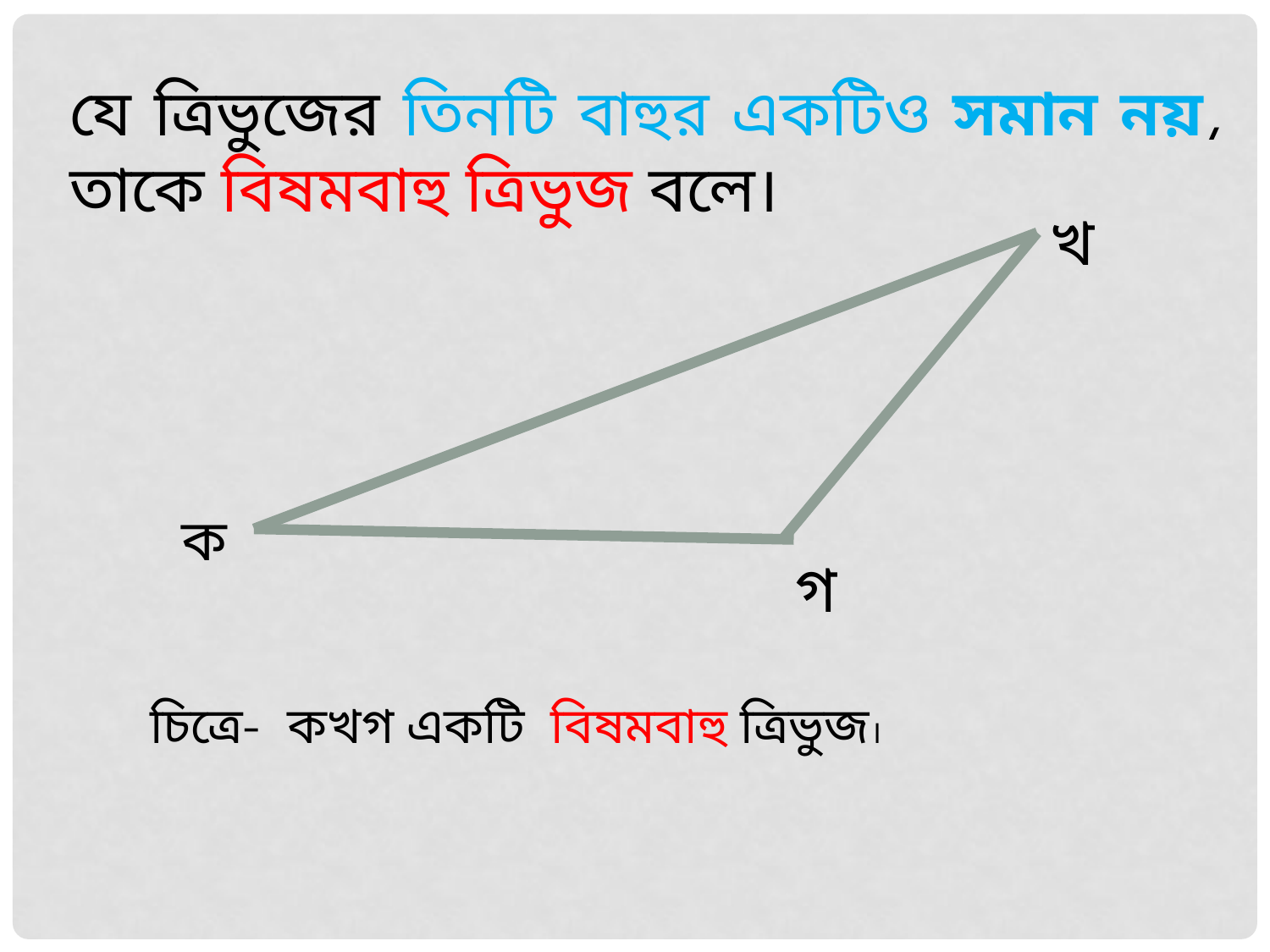

যে ত্রিভুজের তিনটি বাহুর একটিও সমান নয়, তাকে বিষমবাহু ত্রিভুজ বলে।
খ
ক
গ
চিত্রে-  কখগ একটি  বিষমবাহু ত্রিভুজ।